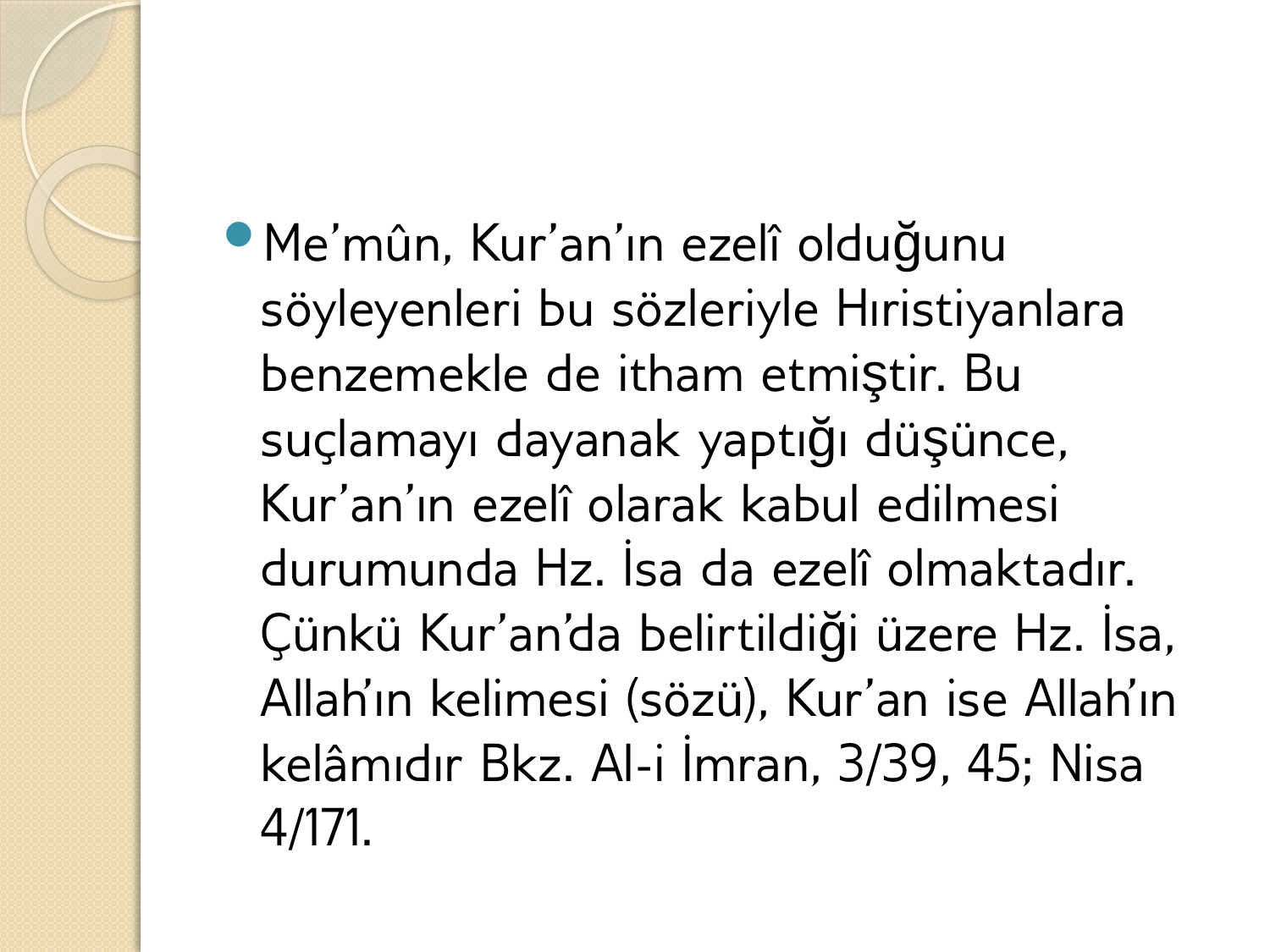

#
Me’mûn, Kur’an’ın ezelî olduğunu söyleyenleri bu sözleriyle Hıristiyanlara benzemekle de itham etmiştir. Bu suçlamayı dayanak yaptığı düşünce, Kur’an’ın ezelî olarak kabul edilmesi durumunda Hz. İsa da ezelî olmaktadır. Çünkü Kur’an’da belirtildiği üzere Hz. İsa, Allah’ın kelimesi (sözü), Kur’an ise Allah’ın kelâmıdır Bkz. Al-i İmran, 3/39, 45; Nisa 4/171.